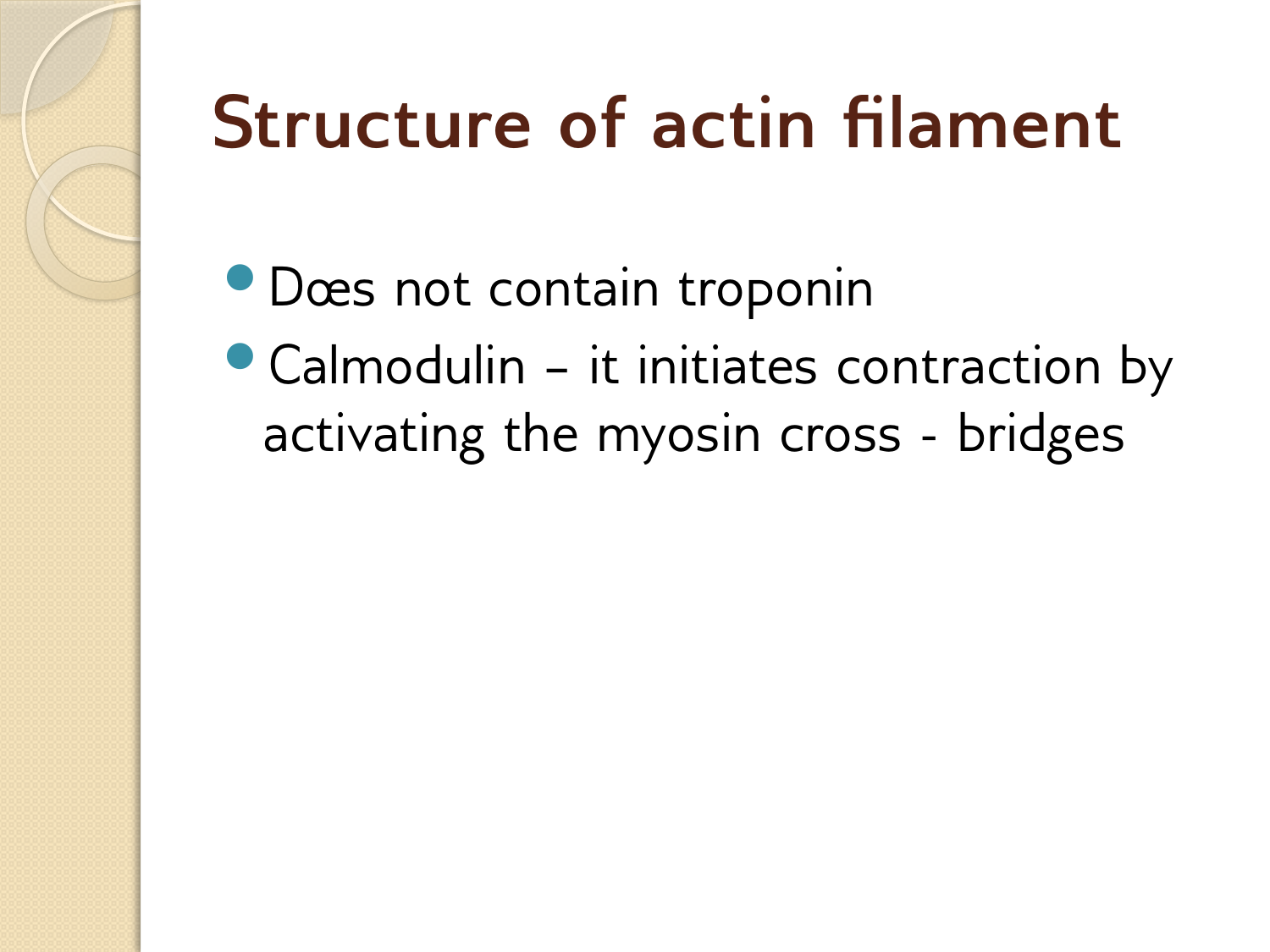

# Structure of actin filament
Does not contain troponin
Calmodulin – it initiates contraction by activating the myosin cross - bridges